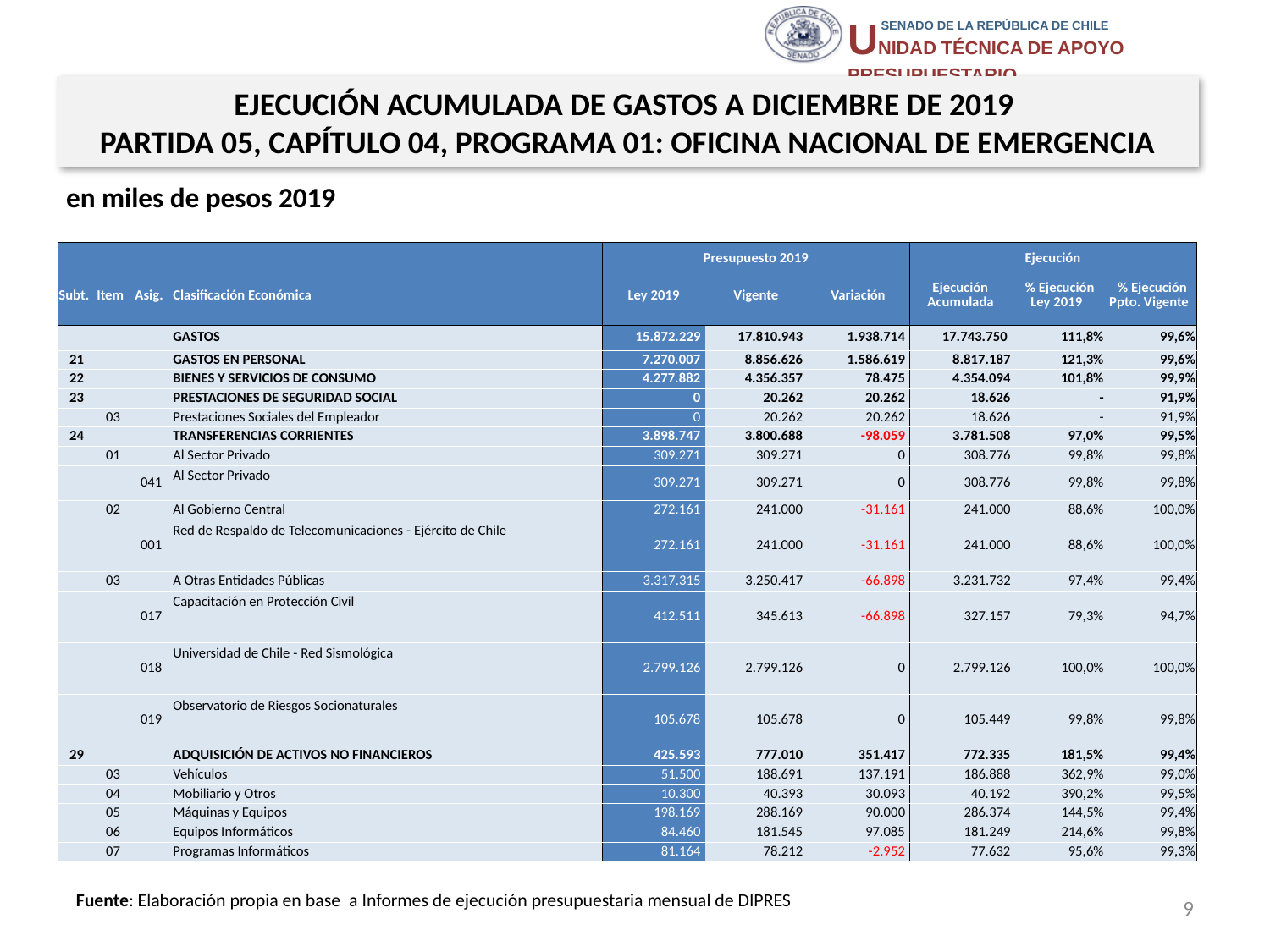

EJECUCIÓN ACUMULADA DE GASTOS A DICIEMBRE DE 2019
PARTIDA 05, CAPÍTULO 04, PROGRAMA 01: OFICINA NACIONAL DE EMERGENCIA
en miles de pesos 2019
|  |  |  |  | Presupuesto 2019 |  |  | Ejecución |  |  |
| --- | --- | --- | --- | --- | --- | --- | --- | --- | --- |
| Subt. | Item | Asig. | Clasificación Económica | Ley 2019 | Vigente | Variación | Ejecución Acumulada | % Ejecución Ley 2019 | % Ejecución Ppto. Vigente |
|  |  |  | GASTOS | 15.872.229 | 17.810.943 | 1.938.714 | 17.743.750 | 111,8% | 99,6% |
| 21 |  |  | GASTOS EN PERSONAL | 7.270.007 | 8.856.626 | 1.586.619 | 8.817.187 | 121,3% | 99,6% |
| 22 |  |  | BIENES Y SERVICIOS DE CONSUMO | 4.277.882 | 4.356.357 | 78.475 | 4.354.094 | 101,8% | 99,9% |
| 23 |  |  | PRESTACIONES DE SEGURIDAD SOCIAL | 0 | 20.262 | 20.262 | 18.626 | - | 91,9% |
|  | 03 |  | Prestaciones Sociales del Empleador | 0 | 20.262 | 20.262 | 18.626 | - | 91,9% |
| 24 |  |  | TRANSFERENCIAS CORRIENTES | 3.898.747 | 3.800.688 | -98.059 | 3.781.508 | 97,0% | 99,5% |
|  | 01 |  | Al Sector Privado | 309.271 | 309.271 | 0 | 308.776 | 99,8% | 99,8% |
|  |  | 041 | Al Sector Privado | 309.271 | 309.271 | 0 | 308.776 | 99,8% | 99,8% |
|  | 02 |  | Al Gobierno Central | 272.161 | 241.000 | -31.161 | 241.000 | 88,6% | 100,0% |
|  |  | 001 | Red de Respaldo de Telecomunicaciones - Ejército de Chile | 272.161 | 241.000 | -31.161 | 241.000 | 88,6% | 100,0% |
|  | 03 |  | A Otras Entidades Públicas | 3.317.315 | 3.250.417 | -66.898 | 3.231.732 | 97,4% | 99,4% |
|  |  | 017 | Capacitación en Protección Civil | 412.511 | 345.613 | -66.898 | 327.157 | 79,3% | 94,7% |
|  |  | 018 | Universidad de Chile - Red Sismológica | 2.799.126 | 2.799.126 | 0 | 2.799.126 | 100,0% | 100,0% |
|  |  | 019 | Observatorio de Riesgos Socionaturales | 105.678 | 105.678 | 0 | 105.449 | 99,8% | 99,8% |
| 29 |  |  | ADQUISICIÓN DE ACTIVOS NO FINANCIEROS | 425.593 | 777.010 | 351.417 | 772.335 | 181,5% | 99,4% |
|  | 03 |  | Vehículos | 51.500 | 188.691 | 137.191 | 186.888 | 362,9% | 99,0% |
|  | 04 |  | Mobiliario y Otros | 10.300 | 40.393 | 30.093 | 40.192 | 390,2% | 99,5% |
|  | 05 |  | Máquinas y Equipos | 198.169 | 288.169 | 90.000 | 286.374 | 144,5% | 99,4% |
|  | 06 |  | Equipos Informáticos | 84.460 | 181.545 | 97.085 | 181.249 | 214,6% | 99,8% |
|  | 07 |  | Programas Informáticos | 81.164 | 78.212 | -2.952 | 77.632 | 95,6% | 99,3% |
9